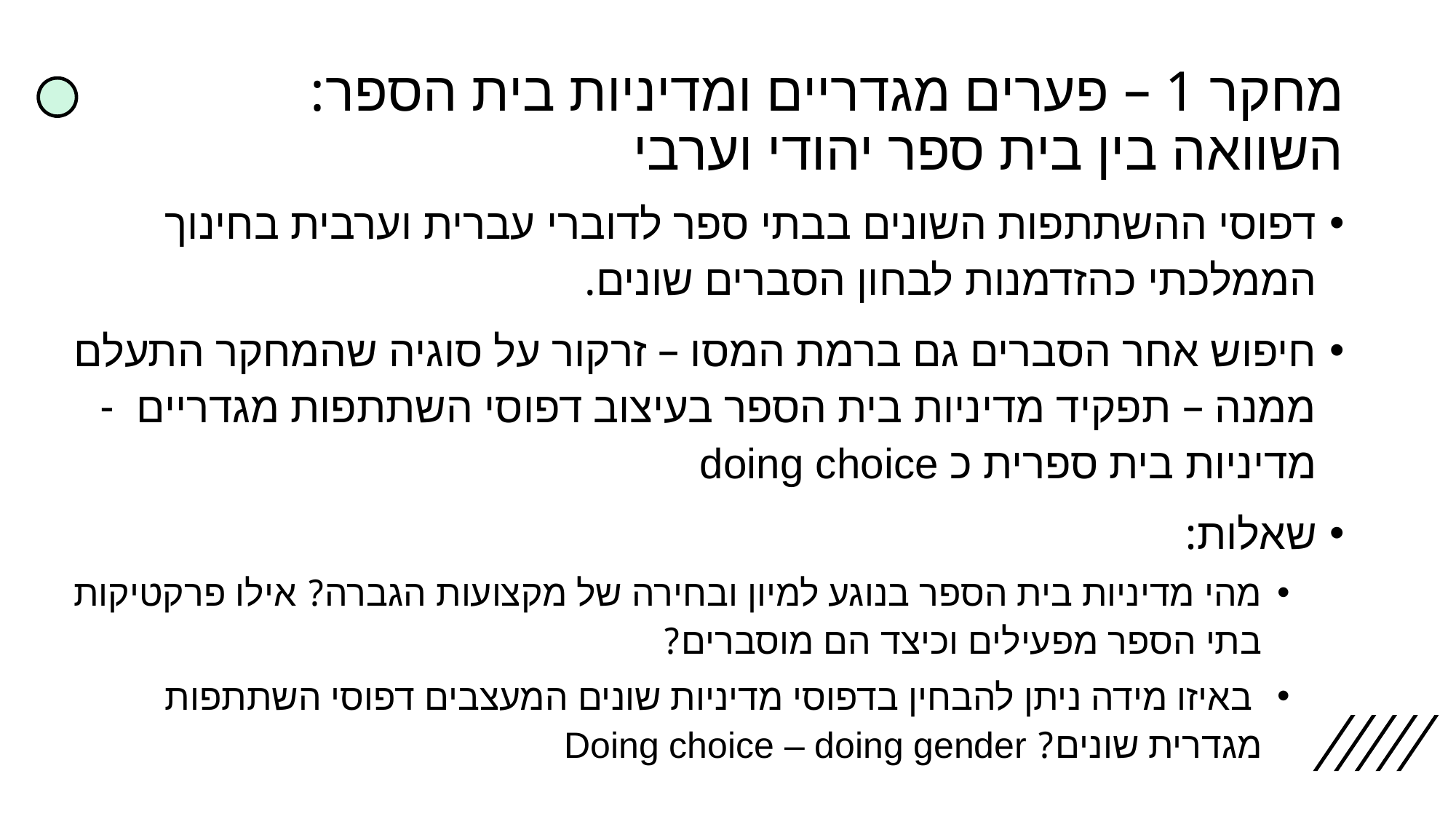

# מחקר 1 – פערים מגדריים ומדיניות בית הספר: השוואה בין בית ספר יהודי וערבי
דפוסי ההשתתפות השונים בבתי ספר לדוברי עברית וערבית בחינוך הממלכתי כהזדמנות לבחון הסברים שונים.
חיפוש אחר הסברים גם ברמת המסו – זרקור על סוגיה שהמחקר התעלם ממנה – תפקיד מדיניות בית הספר בעיצוב דפוסי השתתפות מגדריים  - מדיניות בית ספרית כ doing choice
שאלות:
מהי מדיניות בית הספר בנוגע למיון ובחירה של מקצועות הגברה? אילו פרקטיקות בתי הספר מפעילים וכיצד הם מוסברים?
 באיזו מידה ניתן להבחין בדפוסי מדיניות שונים המעצבים דפוסי השתתפות מגדרית שונים? Doing choice – doing gender